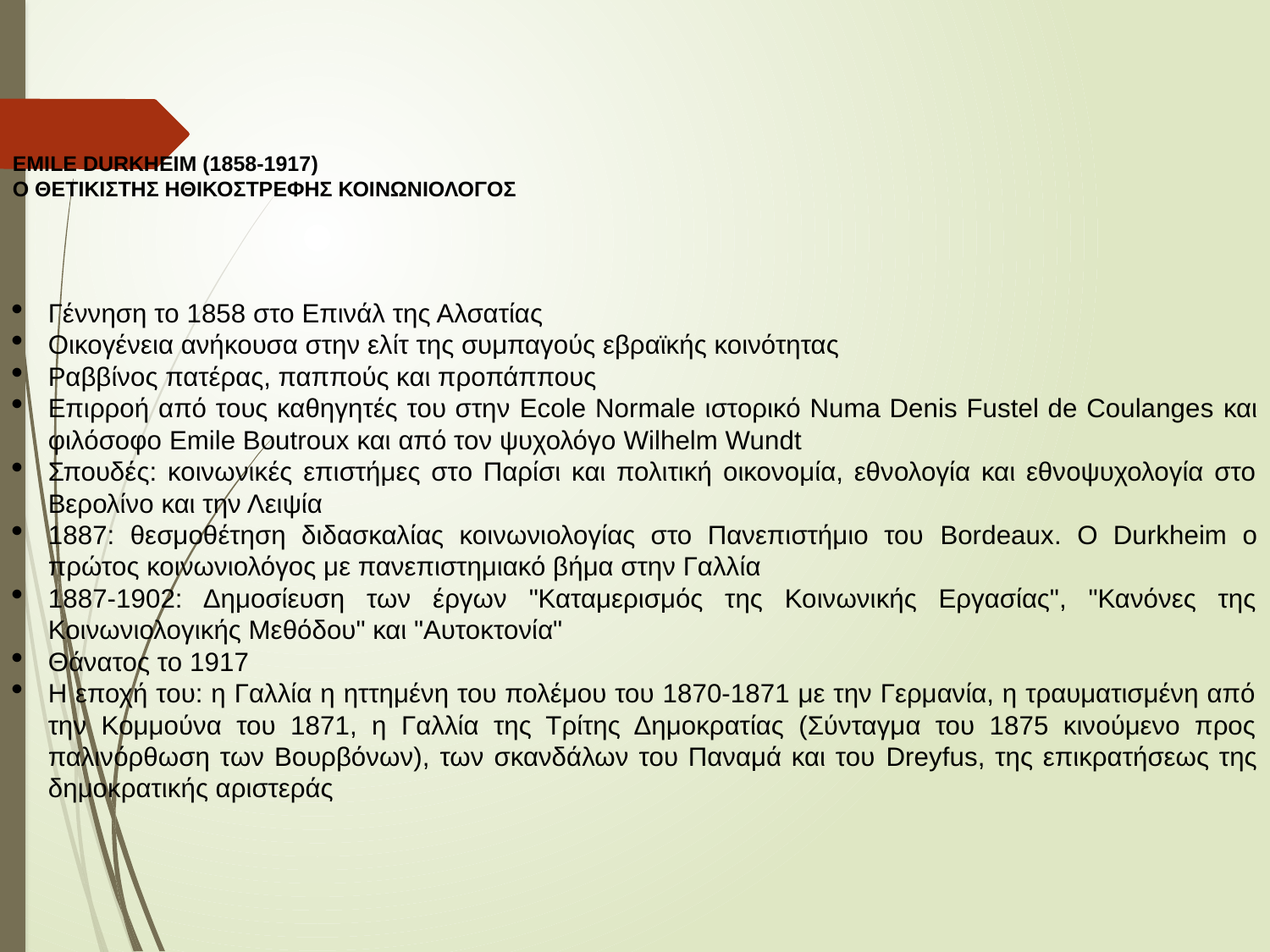

EMILE DURKHEIM (1858-1917)
Ο ΘΕΤΙΚΙΣΤΗΣ ΗΘΙΚΟΣΤΡΕΦΗΣ ΚΟΙΝΩΝΙΟΛΟΓΟΣ

Γέννηση το 1858 στο Επινάλ της Αλσατίας
Οικογένεια ανήκουσα στην ελίτ της συμπαγούς εβραϊκής κοινότητας
Ραββίνος πατέρας, παππούς και προπάππους
Επιρροή από τους καθηγητές του στην Ecole Normale ιστορικό Numa Denis Fustel de Coulanges και φιλόσοφο Emile Boutroux και από τον ψυχολόγο Wilhelm Wundt
Σπουδές: κοινωνικές επιστήμες στο Παρίσι και πολιτική οικονομία, εθνολογία και εθνοψυχολογία στο Βερολίνο και την Λειψία
1887: θεσμοθέτηση διδασκαλίας κοινωνιολογίας στο Πανεπιστήμιο του Bordeaux. Ο Durkheim ο πρώτος κοινωνιολόγος με πανεπιστημιακό βήμα στην Γαλλία
1887-1902: Δημοσίευση των έργων "Καταμερισμός της Κοινωνικής Εργασίας", "Κανόνες της Κοινωνιολογικής Μεθόδου" και "Αυτοκτονία"
Θάνατος το 1917
Η εποχή του: η Γαλλία η ηττημένη του πολέμου του 1870-1871 με την Γερμανία, η τραυματισμένη από την Κομμούνα του 1871, η Γαλλία της Τρίτης Δημοκρατίας (Σύνταγμα του 1875 κινούμενο προς παλινόρθωση των Βουρβόνων), των σκανδάλων του Παναμά και του Dreyfus, της επικρατήσεως της δημοκρατικής αριστεράς